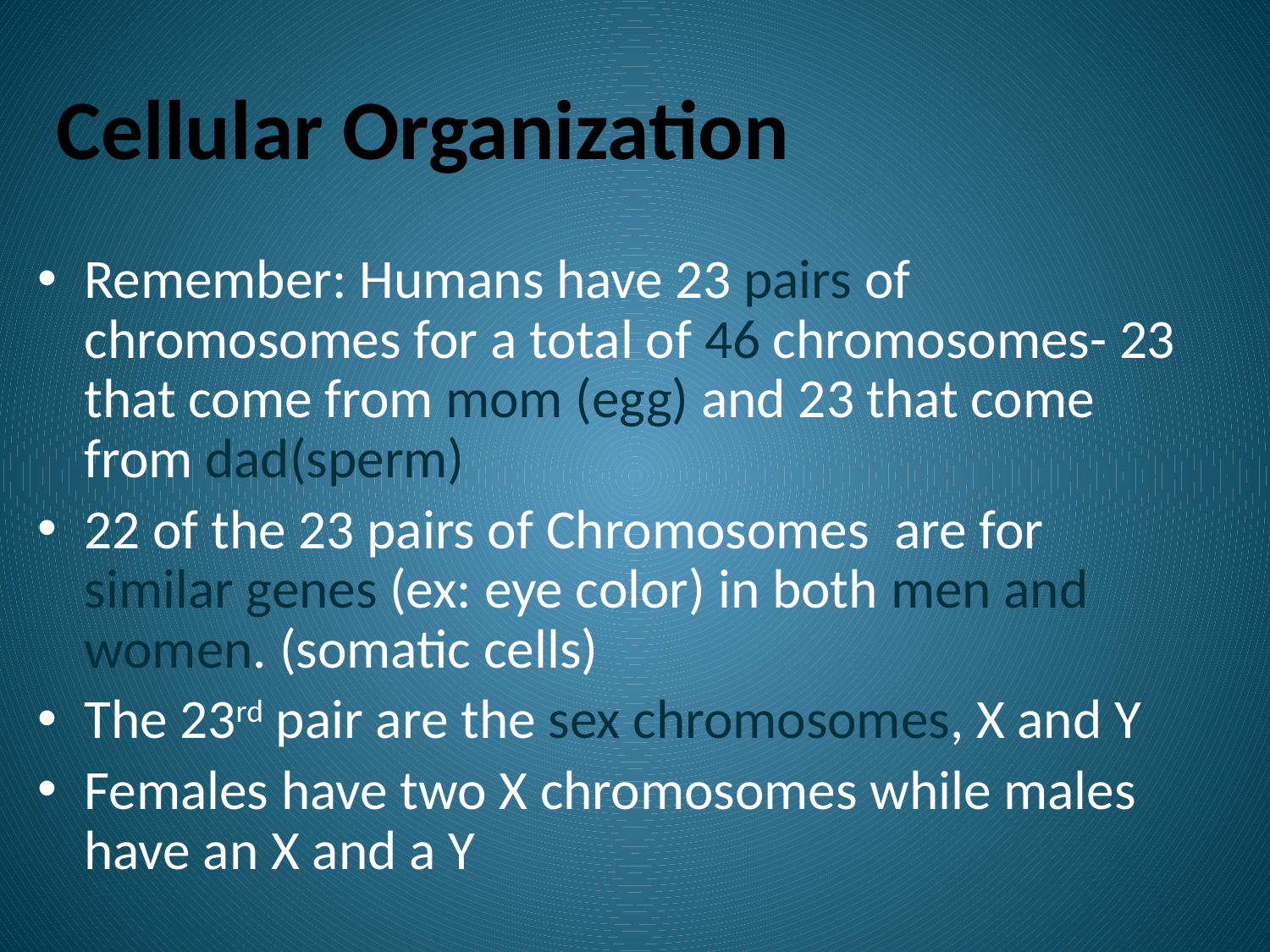

# Cellular Organization
Remember: Humans have 23 pairs of chromosomes for a total of 46 chromosomes- 23 that come from mom (egg) and 23 that come from dad(sperm)
22 of the 23 pairs of Chromosomes  are for similar genes (ex: eye color) in both men and women. (somatic cells)
The 23rd pair are the sex chromosomes, X and Y
Females have two X chromosomes while males have an X and a Y